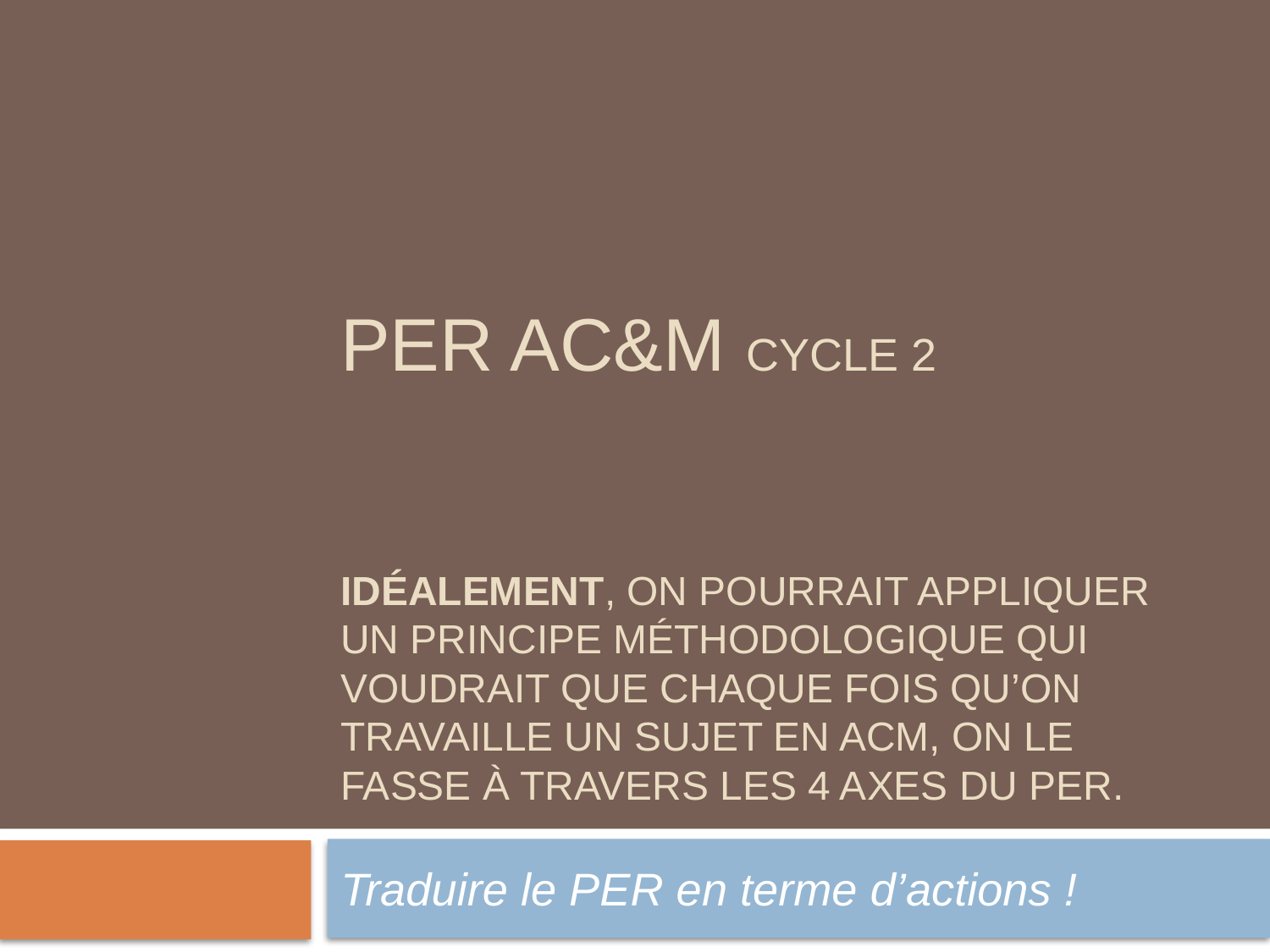

# PER AC&M cycle 2 Idéalement, on pourrait appliquer un principe méthodologique qui voudrait que chaque fois qu’on travaille un sujet en ACM, on le fasse à travers les 4 axes du PER.
Traduire le PER en terme d’actions !